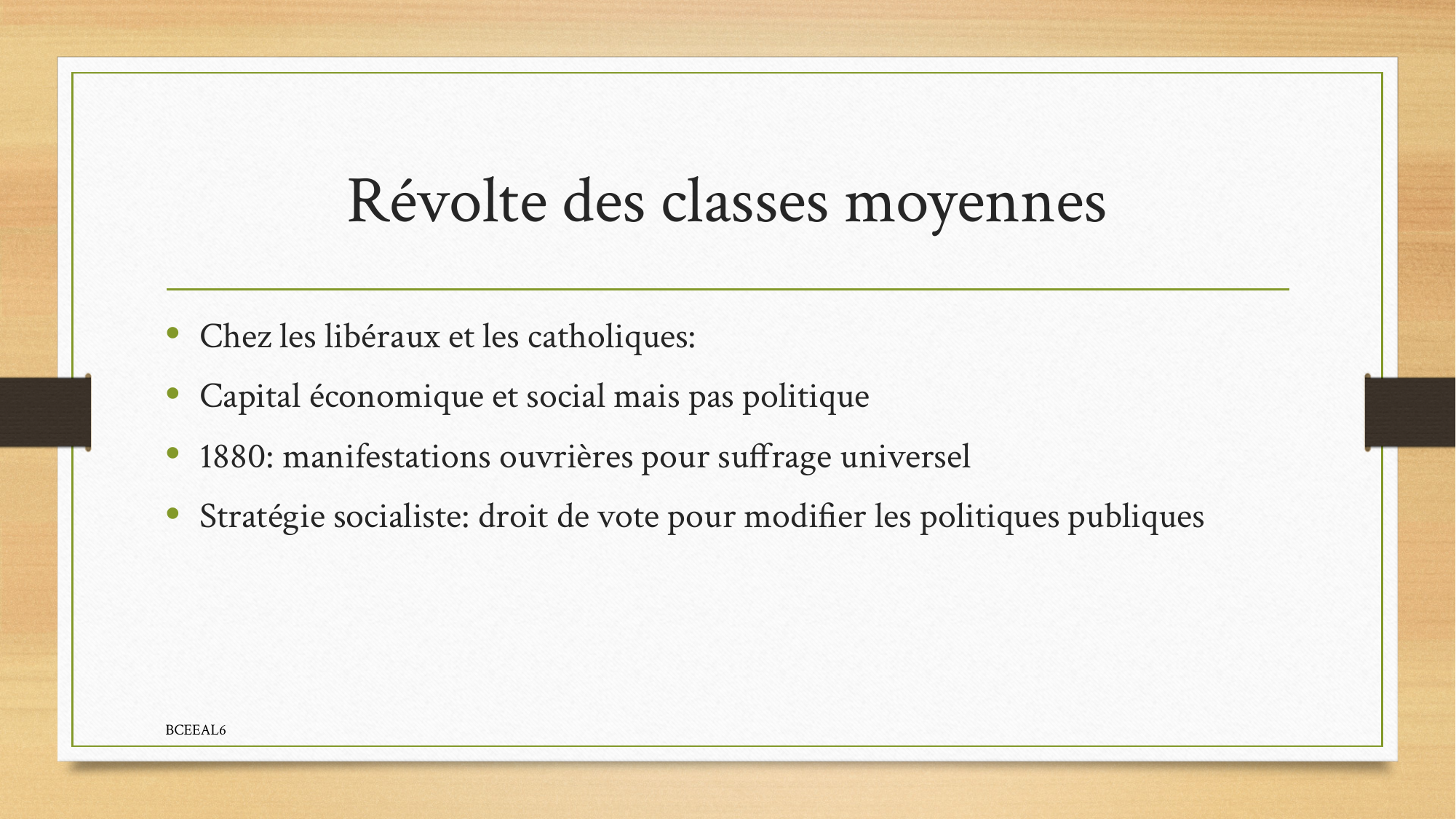

# Révolte des classes moyennes
Chez les libéraux et les catholiques:
Capital économique et social mais pas politique
1880: manifestations ouvrières pour suffrage universel
Stratégie socialiste: droit de vote pour modifier les politiques publiques
BCEEAL6